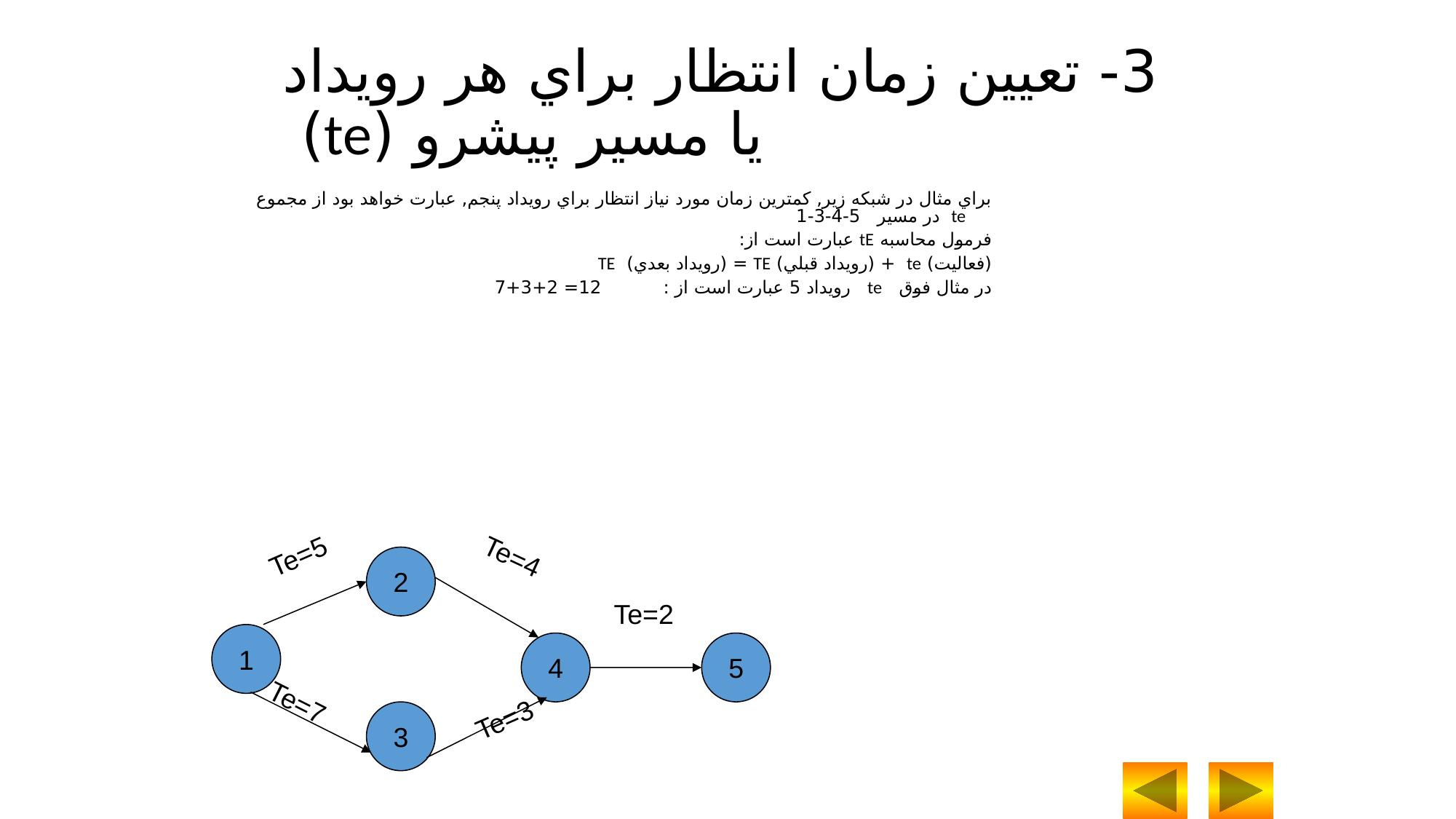

3- تعيين زمان انتظار براي هر رويداد يا مسير پيشرو (te)
براي مثال در شبکه زير, کمترين زمان مورد نياز انتظار براي رويداد پنجم, عبارت خواهد بود از مجموع  te  در مسير   5-4-3-1
فرمول محاسبه tE عبارت است از:
(فعاليت) te  + (رويداد قبلي) TE = (رويداد بعدي)  TE
در مثال فوق   te   رويداد 5 عبارت است از :           12= 2+3+7

Te=5
Te=4
Te=2
Te=7
Te=3
2

1
4
5

3